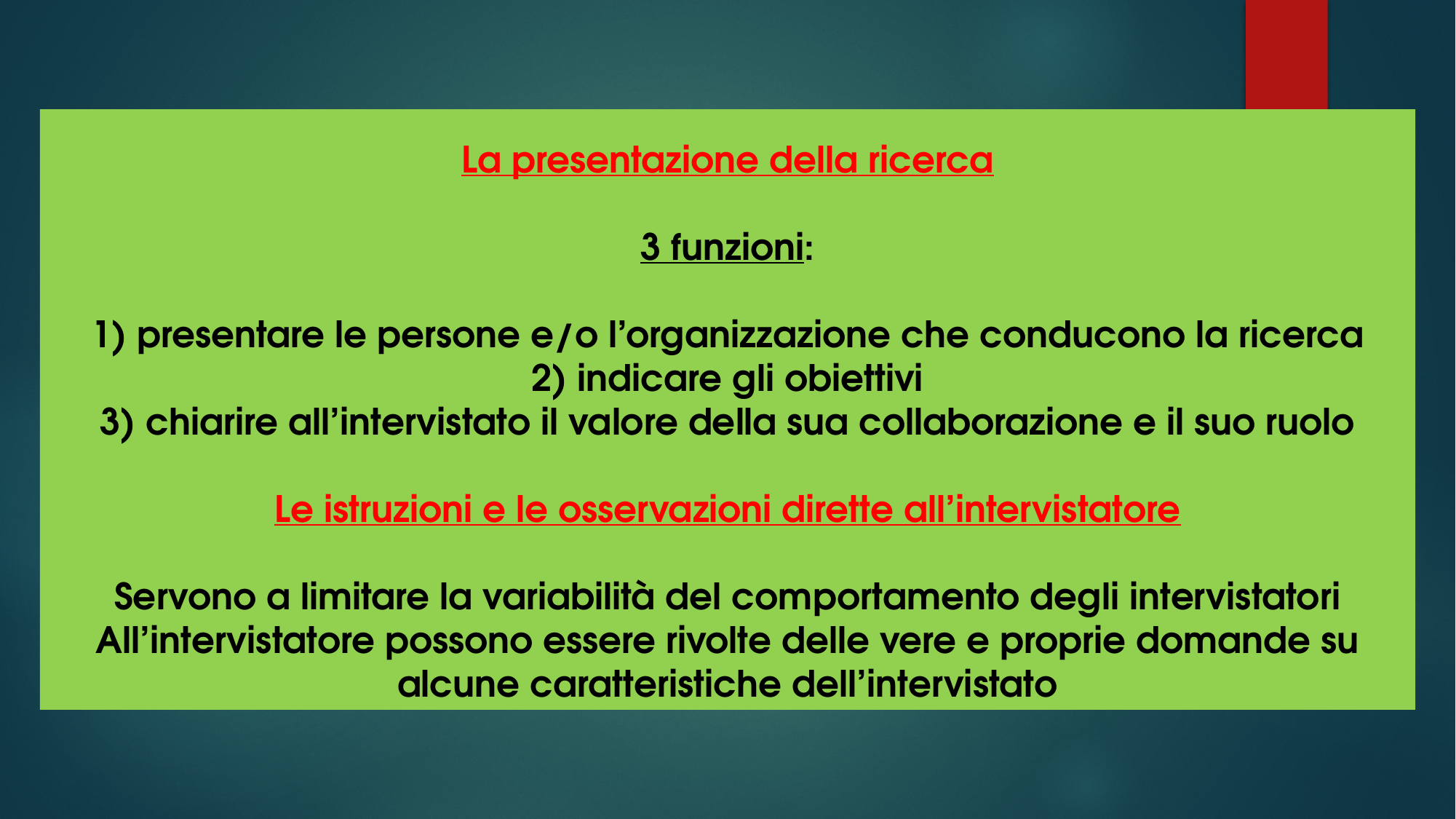

# La presentazione della ricerca 3 funzioni: 1) presentare le persone e/o l’organizzazione che conducono la ricerca 2) indicare gli obiettivi 3) chiarire all’intervistato il valore della sua collaborazione e il suo ruolo Le istruzioni e le osservazioni dirette all’intervistatore Servono a limitare la variabilità del comportamento degli intervistatori All’intervistatore possono essere rivolte delle vere e proprie domande su alcune caratteristiche dell’intervistato